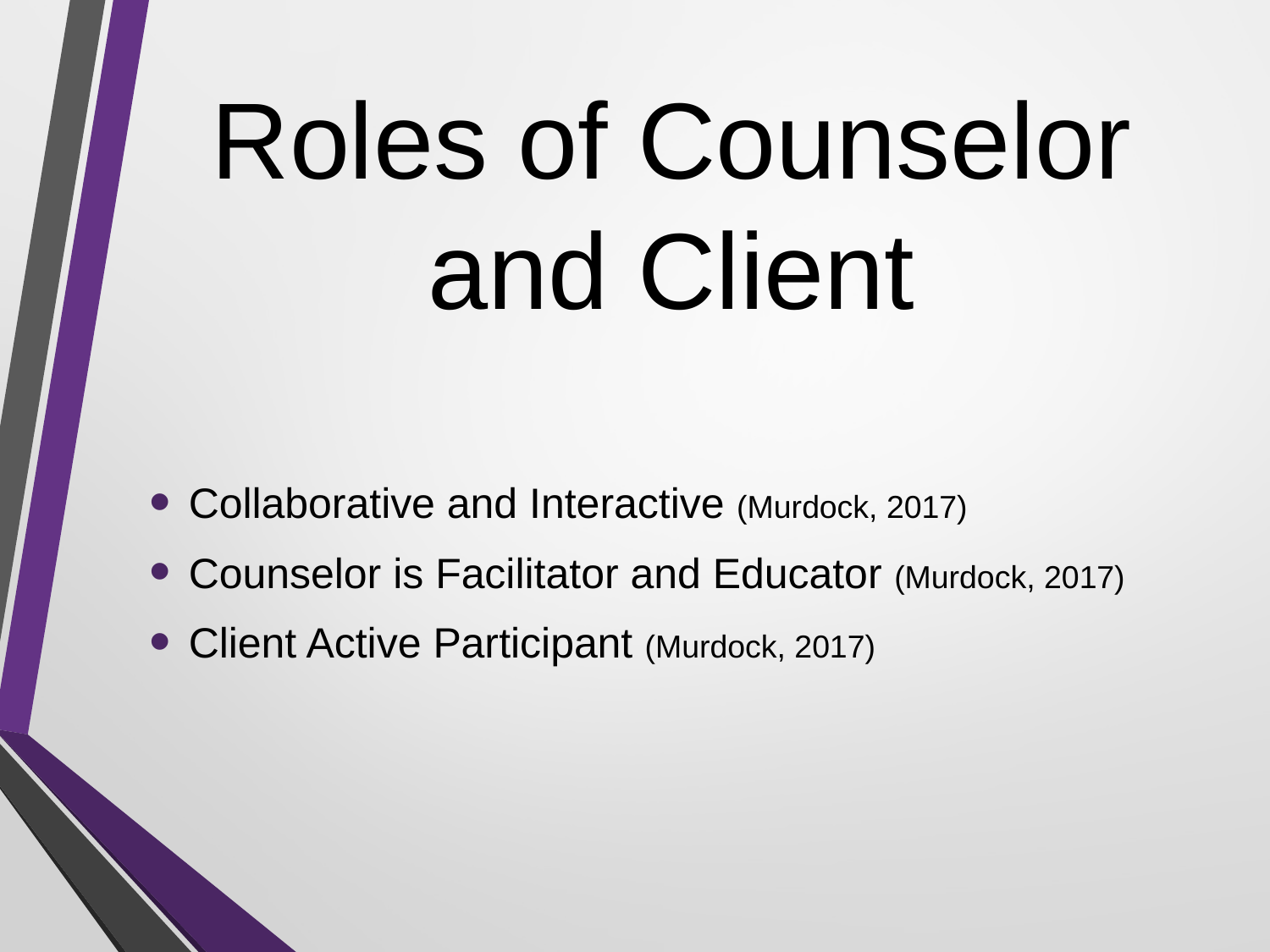

# Roles of Counselor and Client
Collaborative and Interactive (Murdock, 2017)
Counselor is Facilitator and Educator (Murdock, 2017)
Client Active Participant (Murdock, 2017)